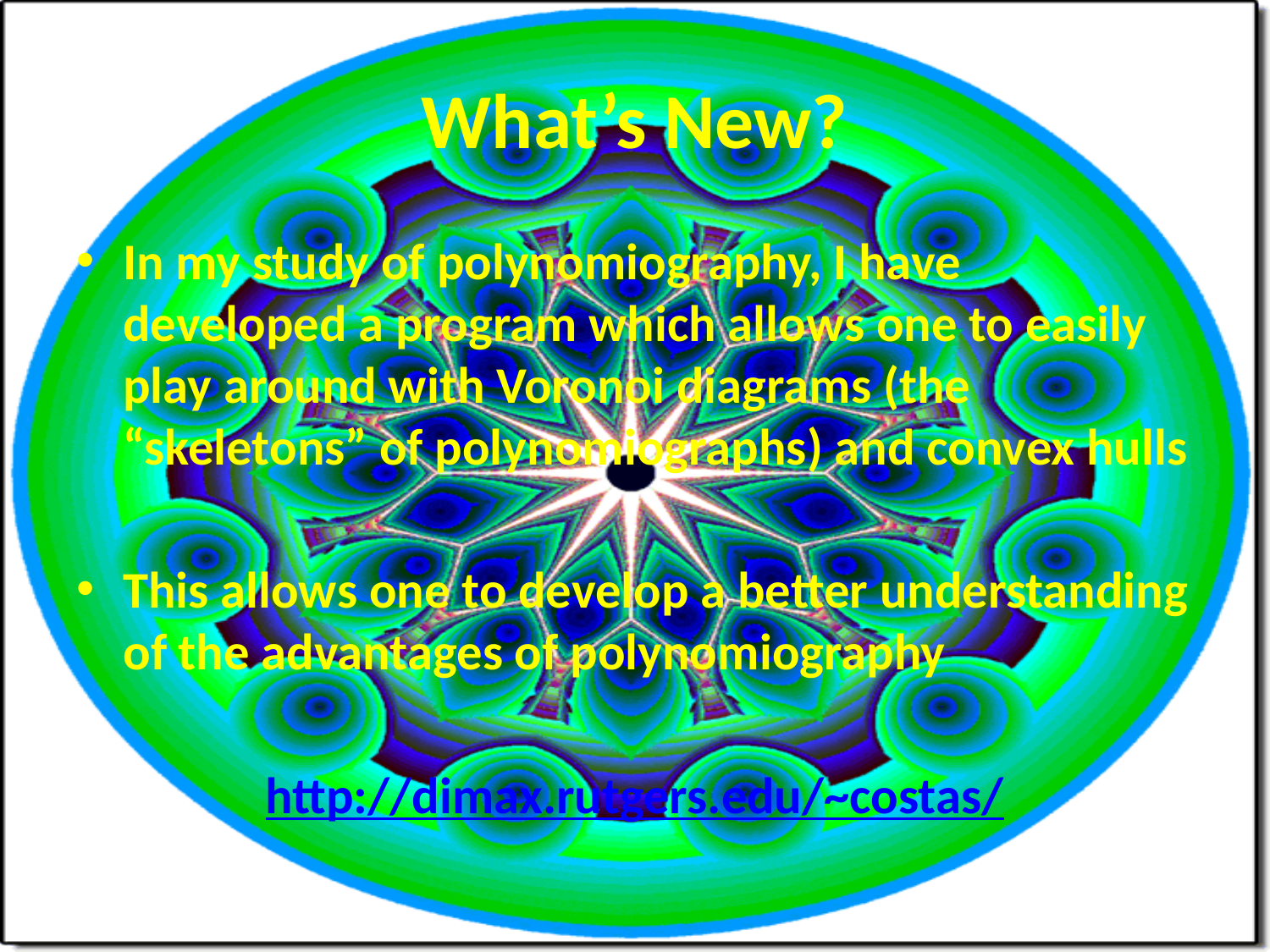

# What’s New?
In my study of polynomiography, I have developed a program which allows one to easily play around with Voronoi diagrams (the “skeletons” of polynomiographs) and convex hulls

This allows one to develop a better understanding of the advantages of polynomiography

http://dimax.rutgers.edu/~costas/